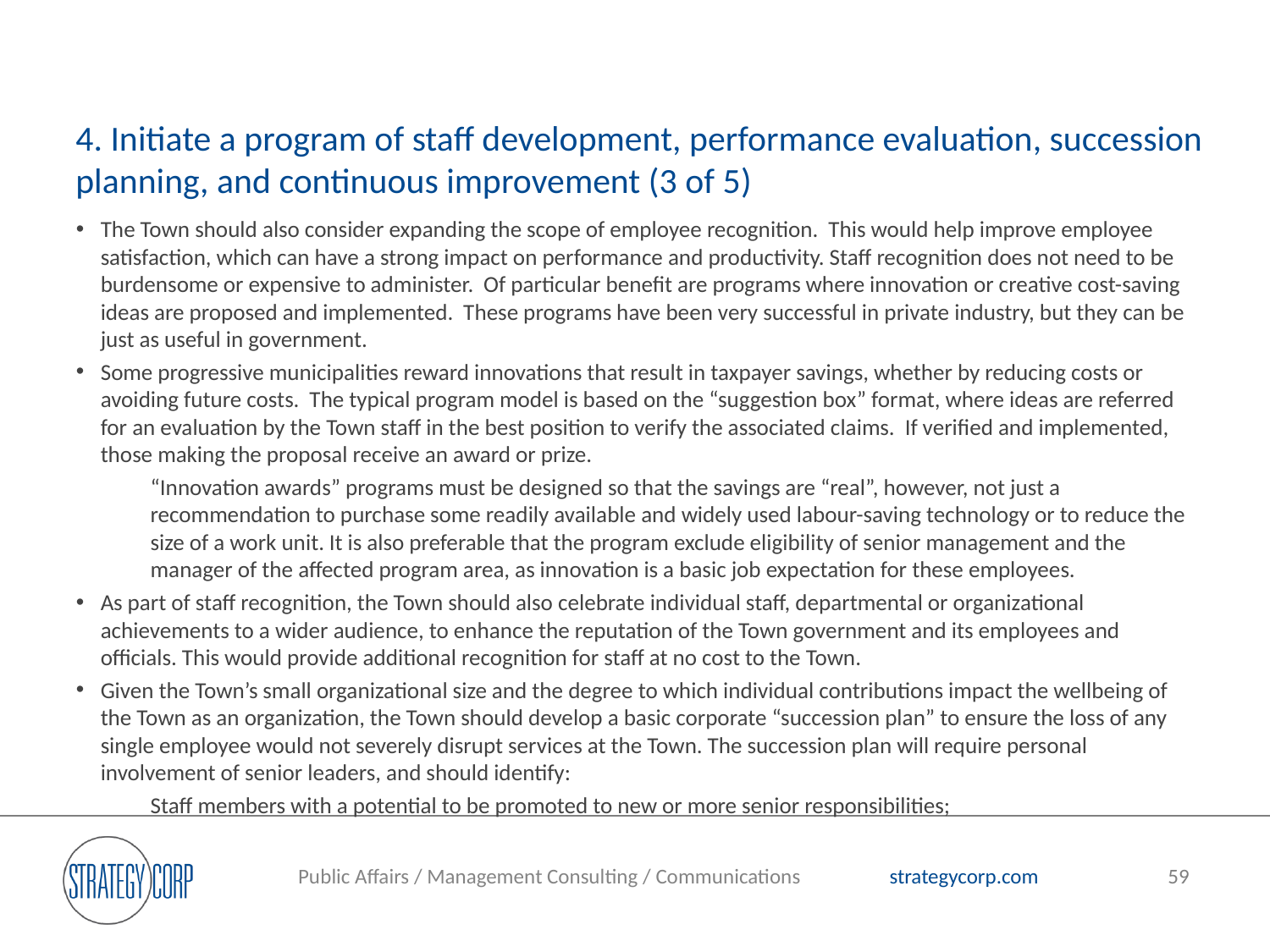

# 4. Initiate a program of staff development, performance evaluation, succession planning, and continuous improvement (3 of 5)

The Town should also consider expanding the scope of employee recognition.  This would help improve employee satisfaction, which can have a strong impact on performance and productivity. Staff recognition does not need to be burdensome or expensive to administer.  Of particular benefit are programs where innovation or creative cost-saving ideas are proposed and implemented.  These programs have been very successful in private industry, but they can be just as useful in government.
Some progressive municipalities reward innovations that result in taxpayer savings, whether by reducing costs or avoiding future costs.  The typical program model is based on the “suggestion box” format, where ideas are referred for an evaluation by the Town staff in the best position to verify the associated claims.  If verified and implemented, those making the proposal receive an award or prize.
“Innovation awards” programs must be designed so that the savings are “real”, however, not just a recommendation to purchase some readily available and widely used labour-saving technology or to reduce the size of a work unit. It is also preferable that the program exclude eligibility of senior management and the manager of the affected program area, as innovation is a basic job expectation for these employees.
As part of staff recognition, the Town should also celebrate individual staff, departmental or organizational achievements to a wider audience, to enhance the reputation of the Town government and its employees and officials. This would provide additional recognition for staff at no cost to the Town.
Given the Town’s small organizational size and the degree to which individual contributions impact the wellbeing of the Town as an organization, the Town should develop a basic corporate “succession plan” to ensure the loss of any single employee would not severely disrupt services at the Town. The succession plan will require personal involvement of senior leaders, and should identify:
Staff members with a potential to be promoted to new or more senior responsibilities;